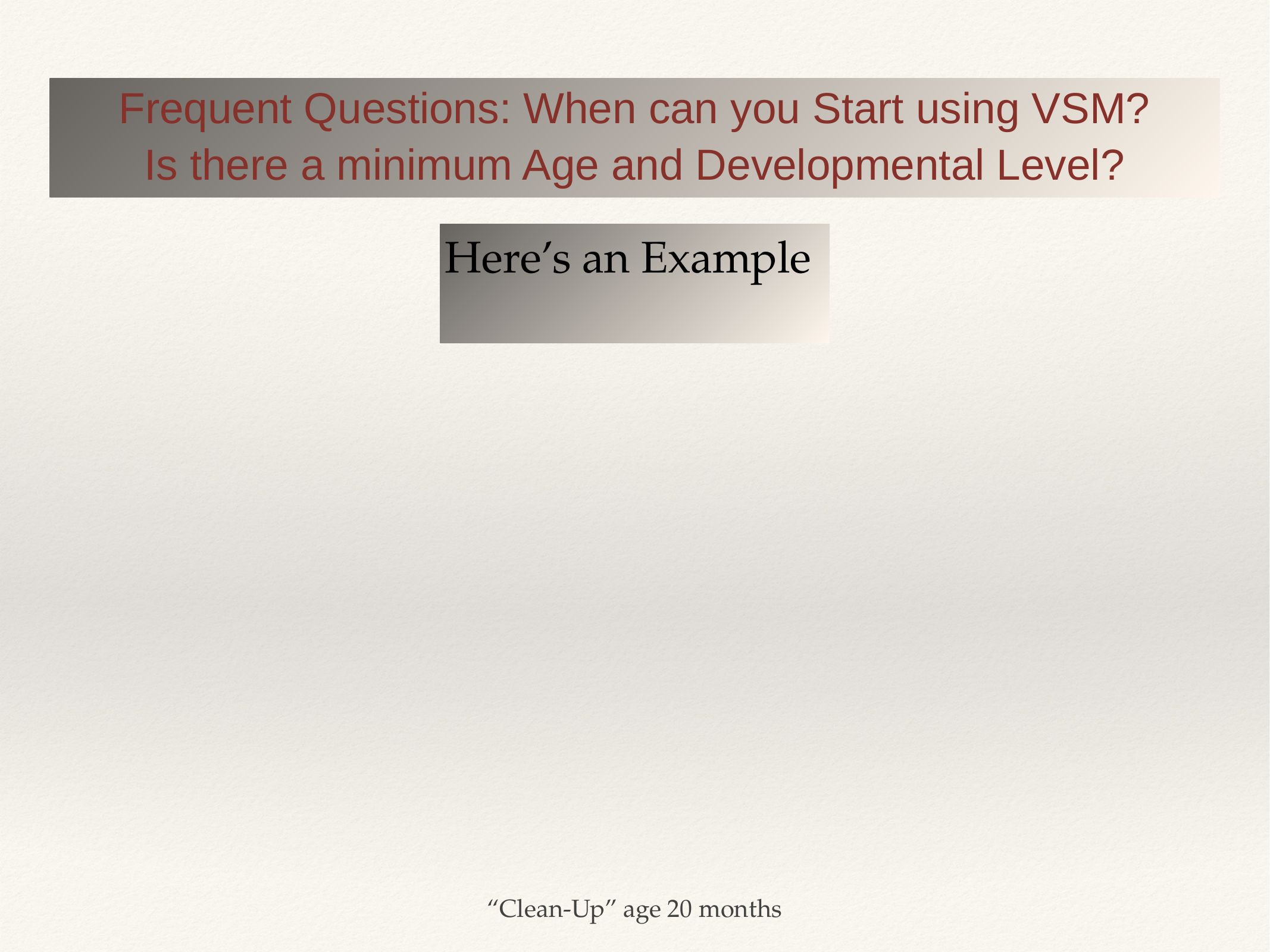

# Frequent Questions: When can you Start using VSM?
Is there a minimum Age and Developmental Level?
Here’s an Example
“Clean-Up” age 20 months